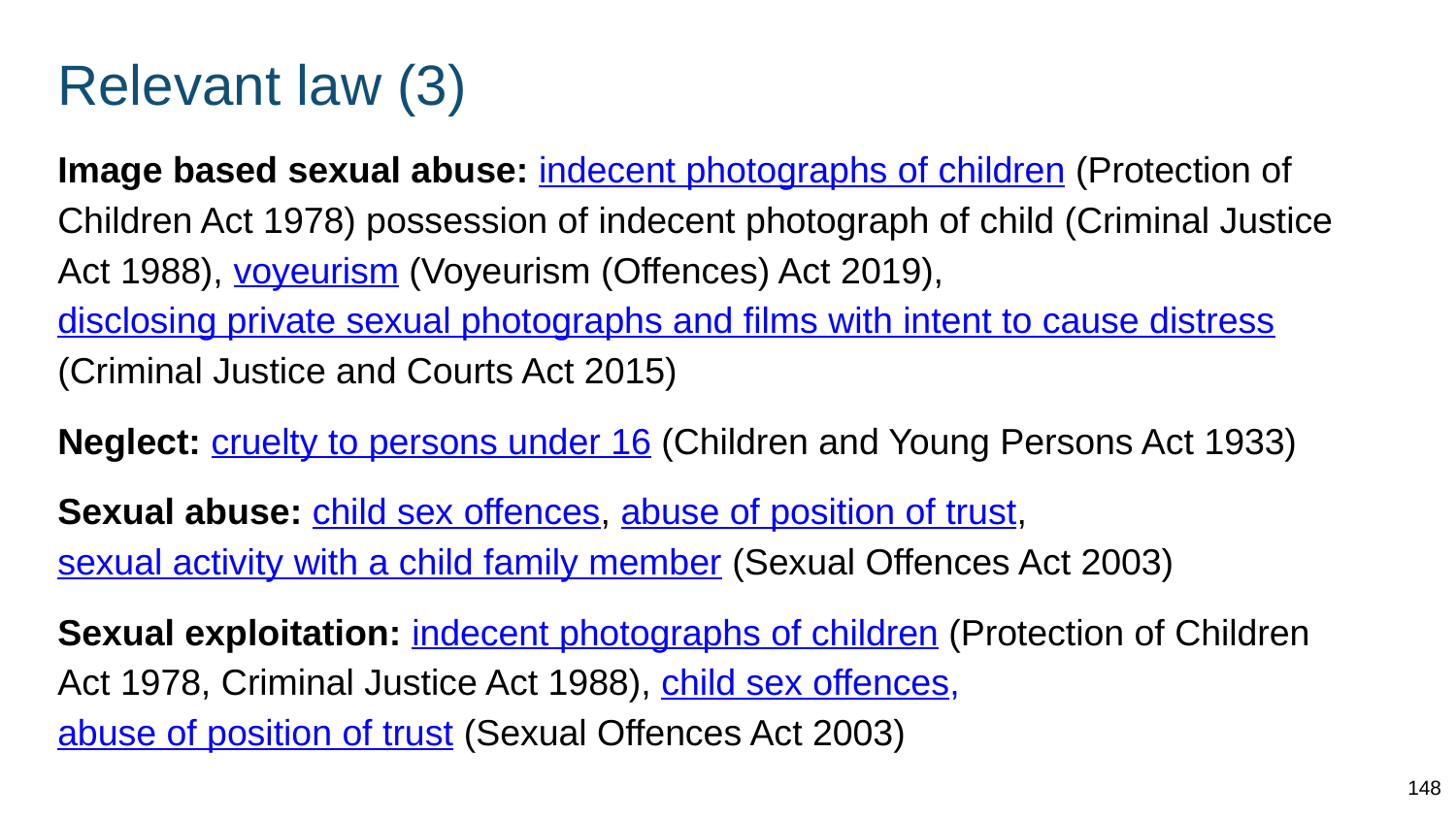

# Relevant law (3)
Image based sexual abuse: indecent photographs of children (Protection of Children Act 1978) possession of indecent photograph of child (Criminal Justice Act 1988), voyeurism (Voyeurism (Offences) Act 2019), disclosing private sexual photographs and films with intent to cause distress (Criminal Justice and Courts Act 2015)
Neglect: cruelty to persons under 16 (Children and Young Persons Act 1933)
Sexual abuse: child sex offences, abuse of position of trust, sexual activity with a child family member (Sexual Offences Act 2003)
Sexual exploitation: indecent photographs of children (Protection of Children Act 1978, Criminal Justice Act 1988), child sex offences, abuse of position of trust (Sexual Offences Act 2003)

148